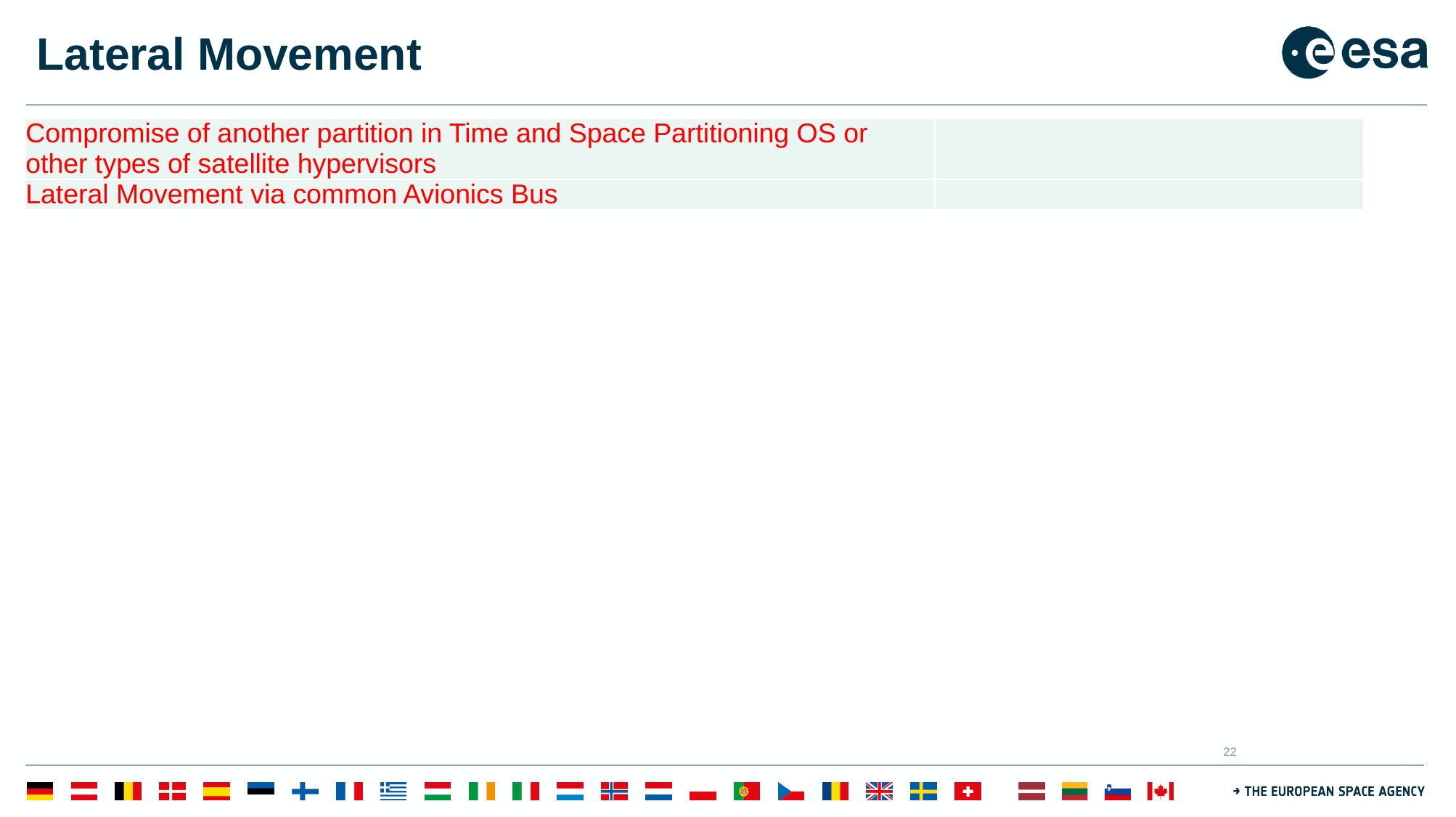

# Lateral Movement
| Compromise of another partition in Time and Space Partitioning OS or other types of satellite hypervisors |  |
| --- | --- |
| Lateral Movement via common Avionics Bus |  |